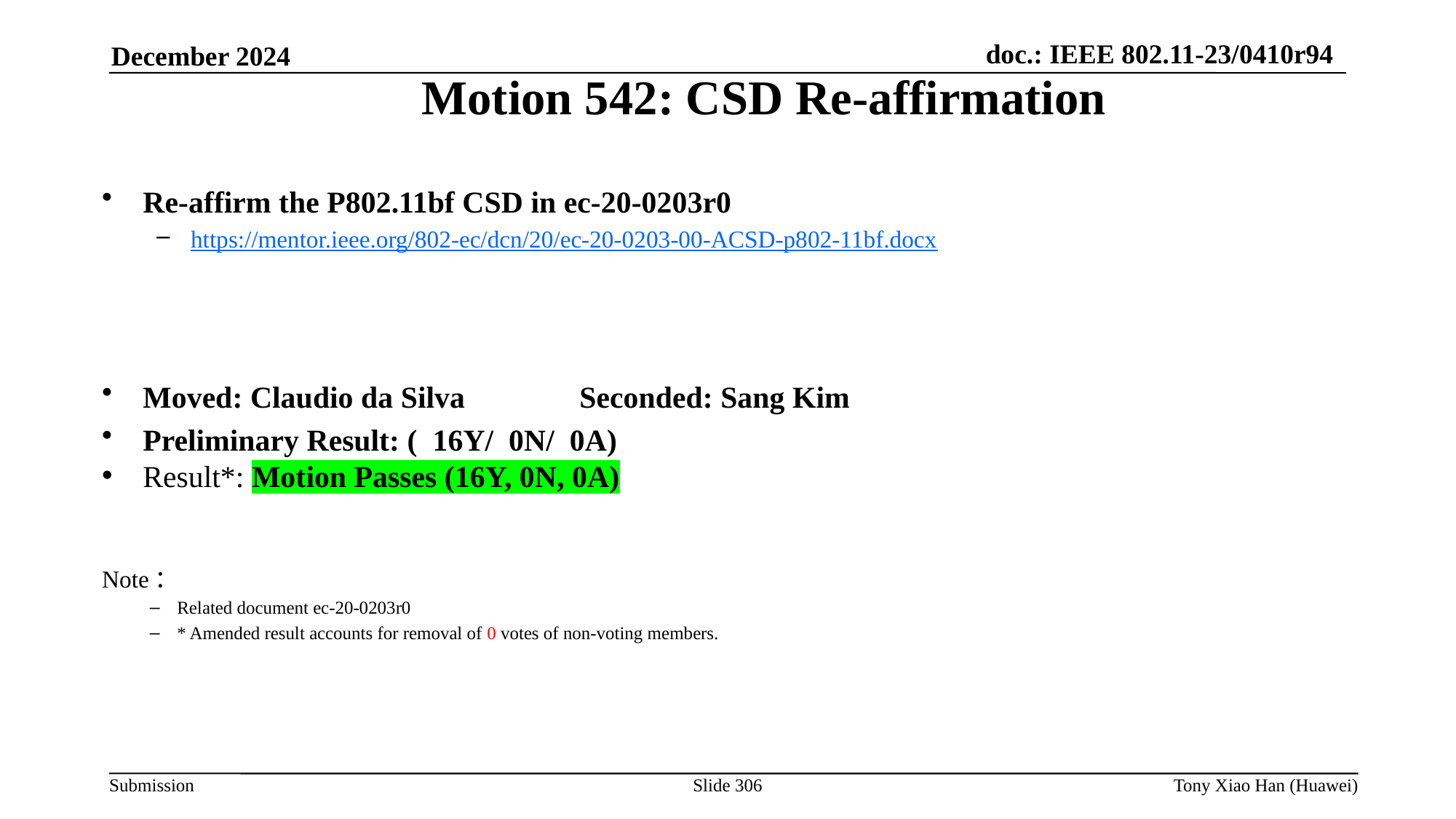

Motion 542: CSD Re-affirmation

Re-affirm the P802.11bf CSD in ec-20-0203r0
https://mentor.ieee.org/802-ec/dcn/20/ec-20-0203-00-ACSD-p802-11bf.docx

Moved: Claudio da Silva	  	Seconded: Sang Kim
Preliminary Result: (  16Y/  0N/  0A)
Result*: Motion Passes (16Y, 0N, 0A)

Note：
Related document ec-20-0203r0
* Amended result accounts for removal of 0 votes of non-voting members.